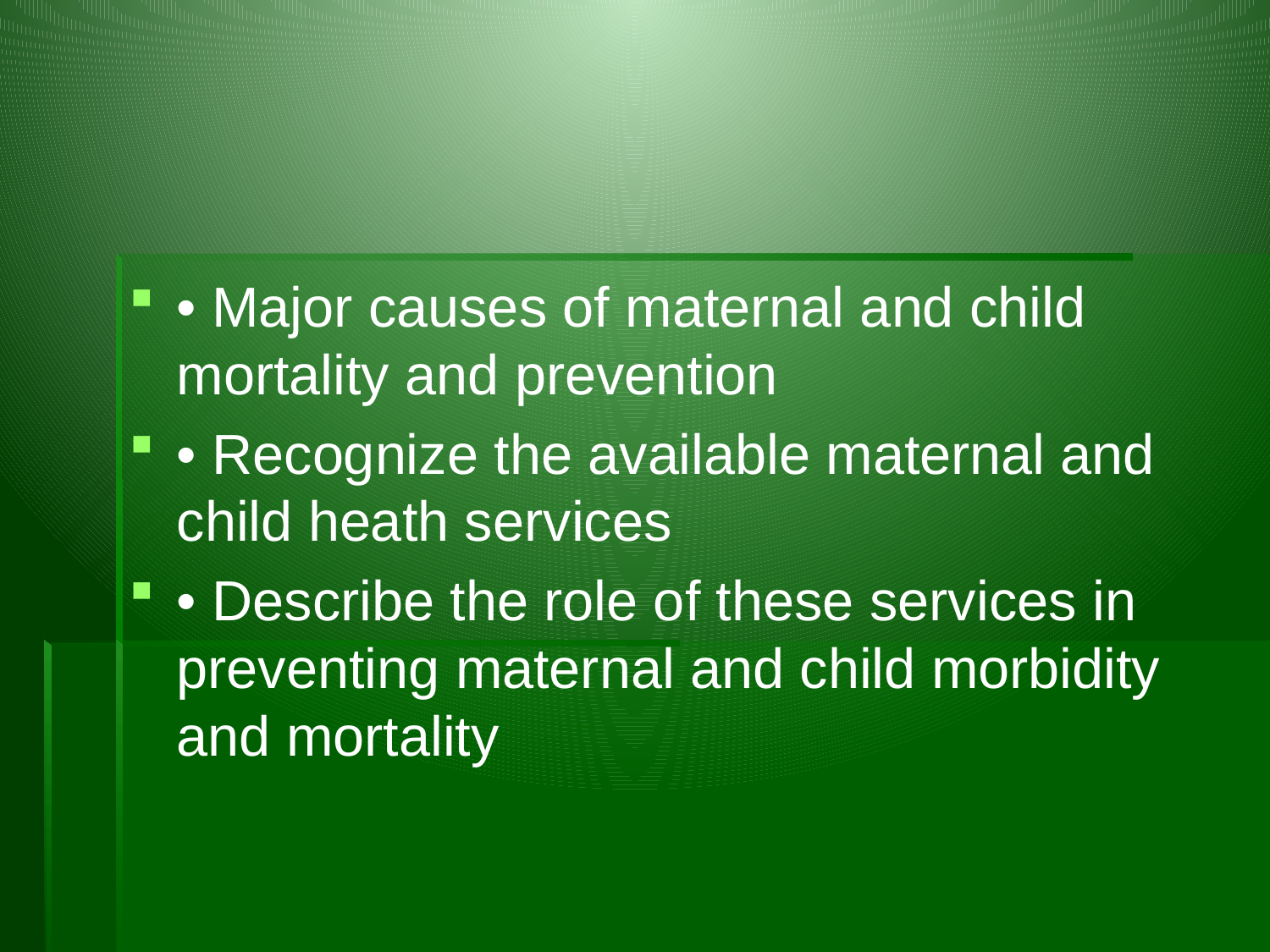

#
• Major causes of maternal and child mortality and prevention
• Recognize the available maternal and child heath services
• Describe the role of these services in preventing maternal and child morbidity and mortality